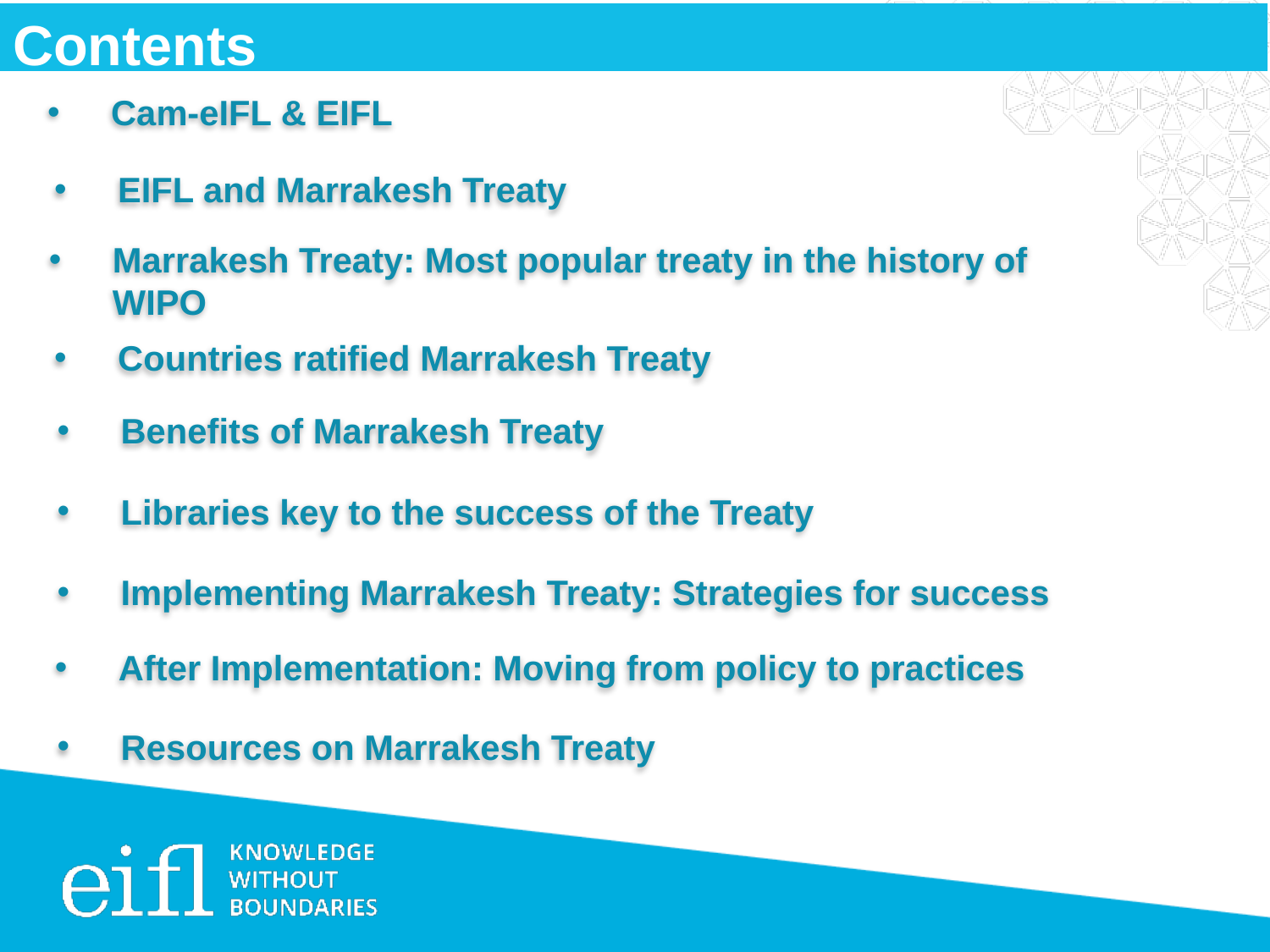

Contents
# Cam-eIFL & EIFL
EIFL and Marrakesh Treaty​​
Marrakesh Treaty: Most popular treaty in the history of WIPO
Countries ratified Marrakesh Treaty
Benefits of Marrakesh Treaty
Libraries key to the success of the Treaty
Implementing Marrakesh Treaty: Strategies for success
After Implementation: Moving from policy to practices
Resources on​ Marrakesh Treaty